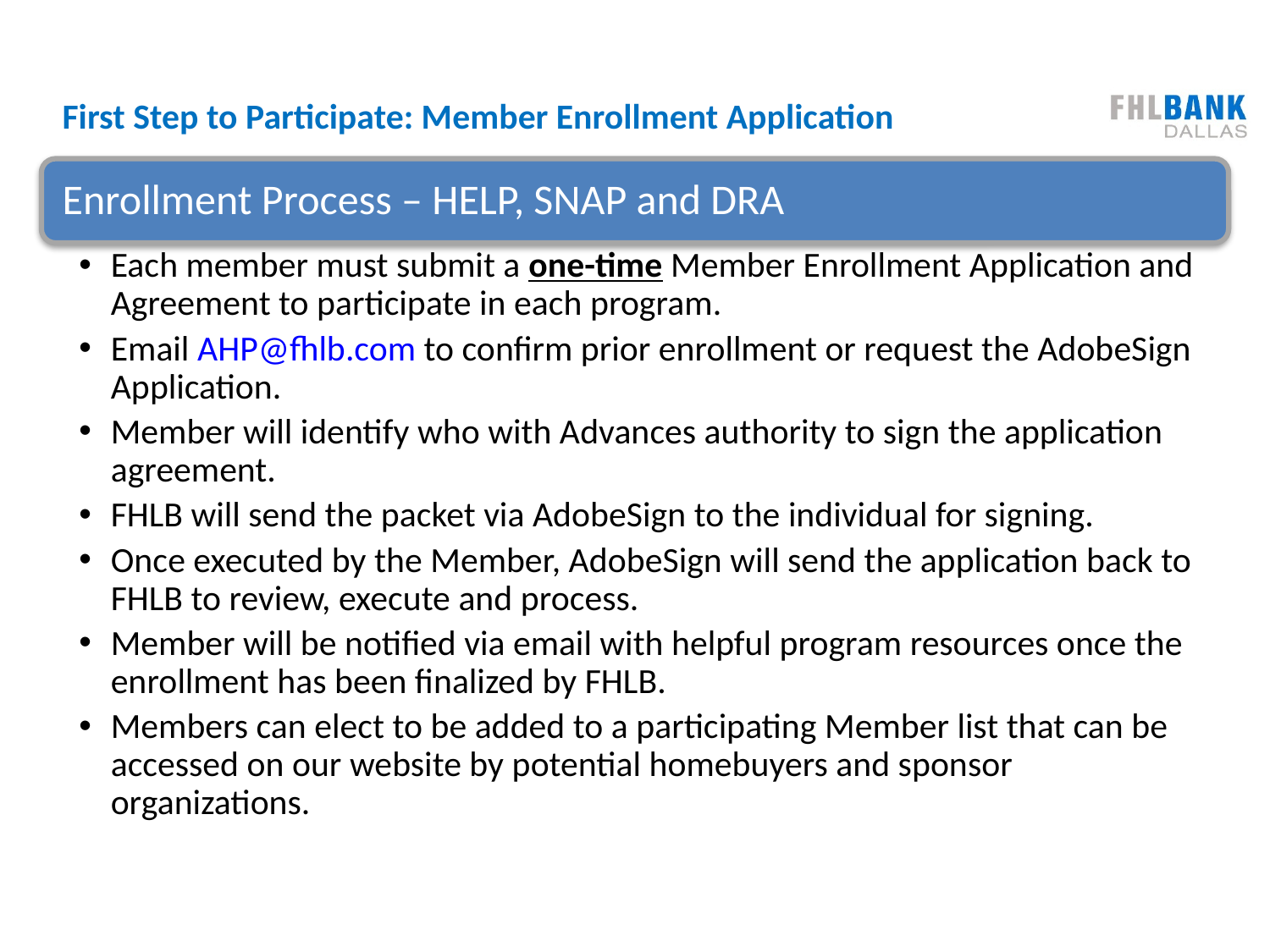

# First Step to Participate: Member Enrollment Application
Enrollment Process – HELP, SNAP and DRA
Each member must submit a one-time Member Enrollment Application and Agreement to participate in each program.
Email AHP@fhlb.com to confirm prior enrollment or request the AdobeSign Application.
Member will identify who with Advances authority to sign the application agreement.
FHLB will send the packet via AdobeSign to the individual for signing.
Once executed by the Member, AdobeSign will send the application back to FHLB to review, execute and process.
Member will be notified via email with helpful program resources once the enrollment has been finalized by FHLB.
Members can elect to be added to a participating Member list that can be accessed on our website by potential homebuyers and sponsor organizations.